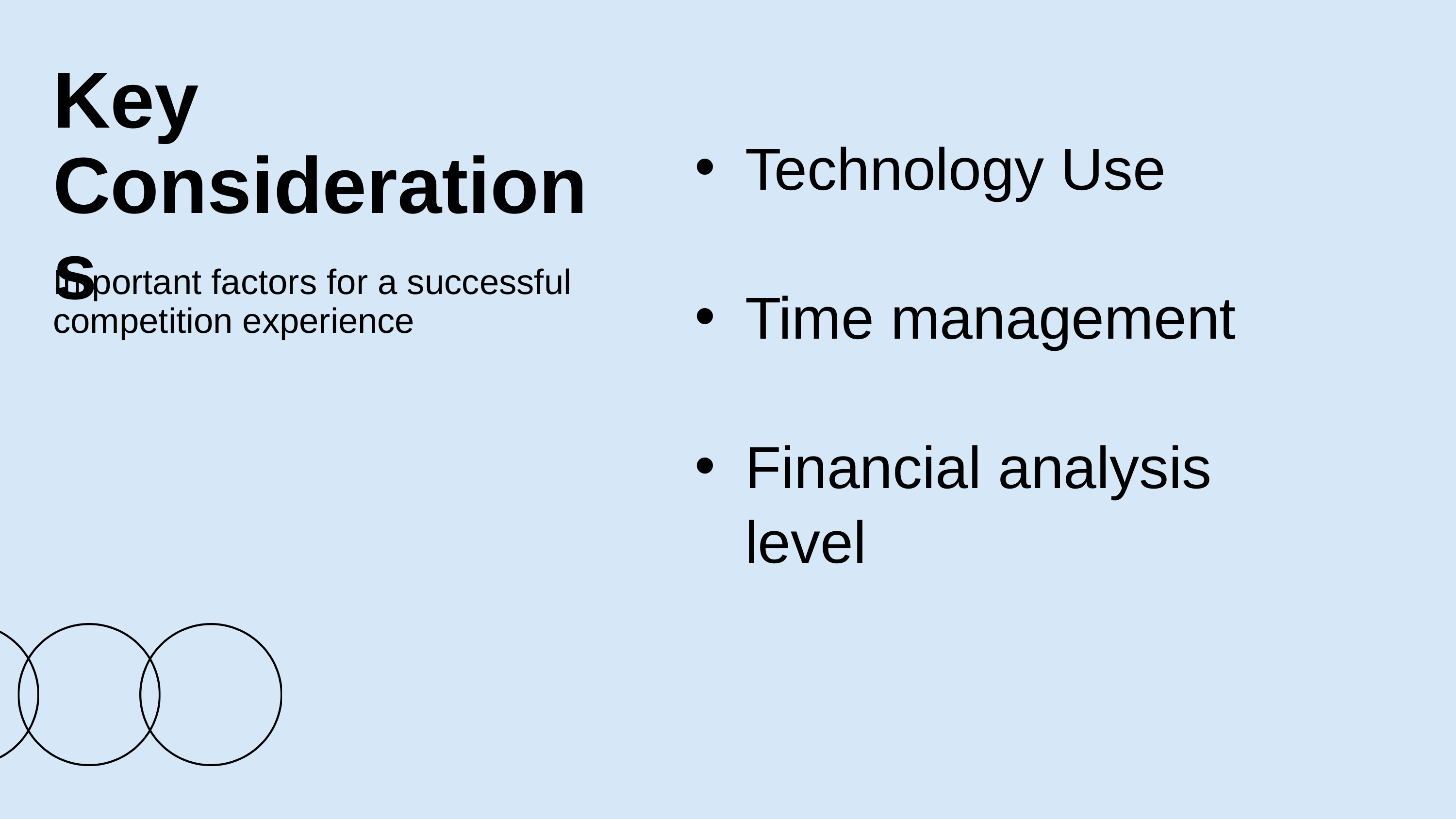

Key Considerations
Important factors for a successful competition experience
Technology Use

Time management

Financial analysis level